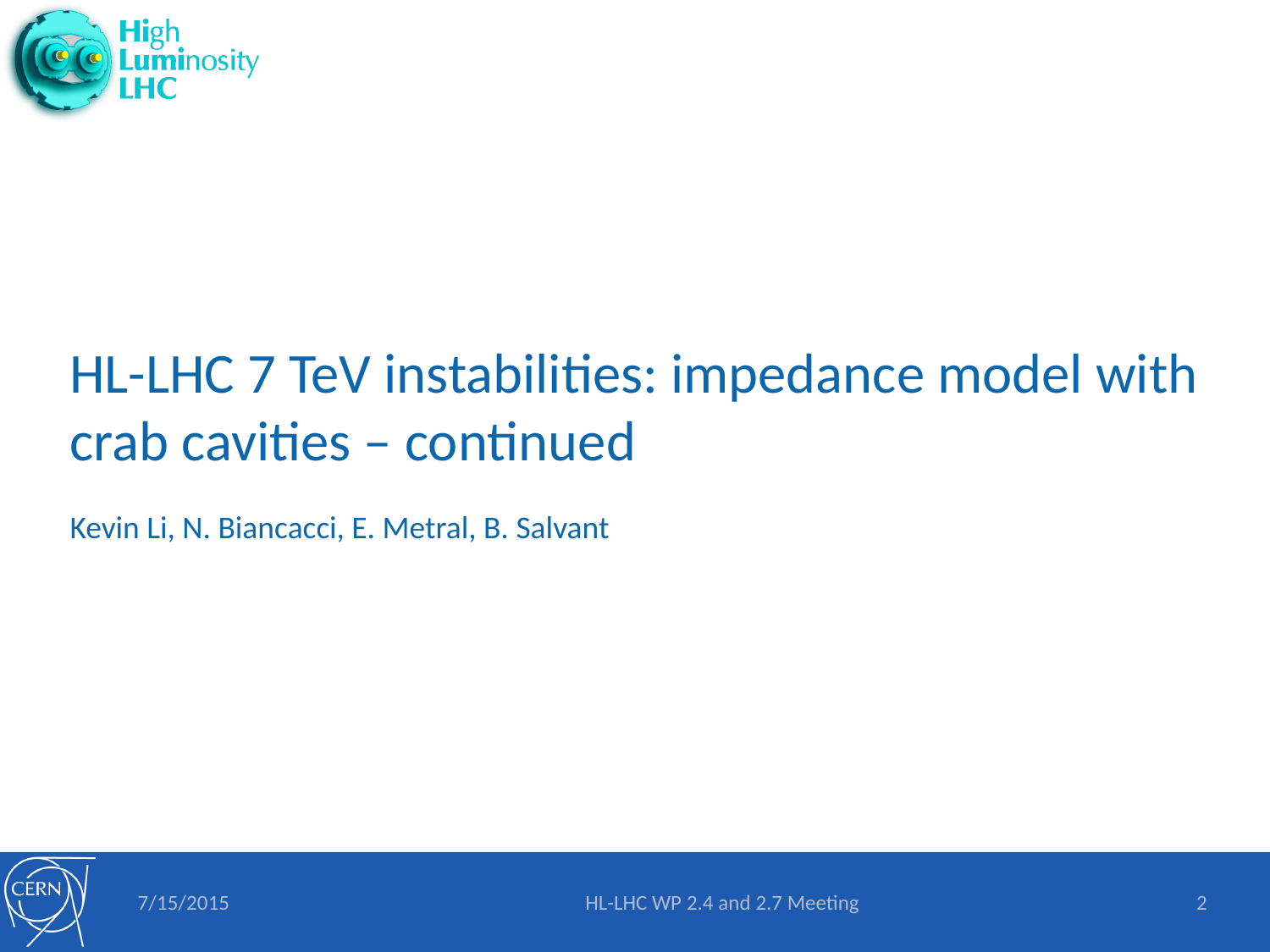

# HL-LHC 7 TeV instabilities: impedance model with crab cavities – continued
Kevin Li, N. Biancacci, E. Metral, B. Salvant
7/15/2015
HL-LHC WP 2.4 and 2.7 Meeting
2